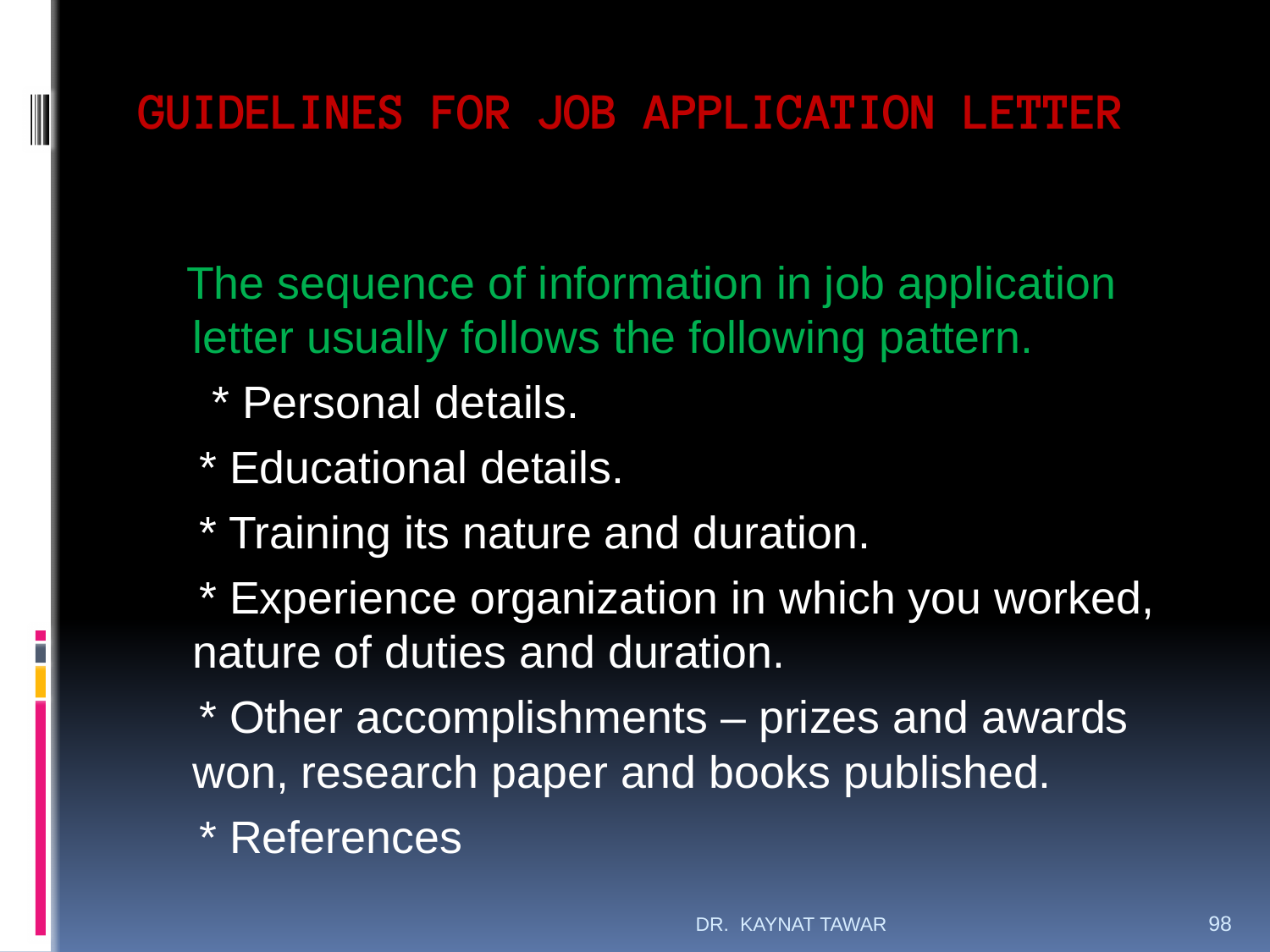

# GUIDELINES FOR JOB APPLICATION LETTER
   The sequence of information in job application letter usually follows the following pattern.
     * Personal details.
    * Educational details.
    * Training its nature and duration.
    * Experience organization in which you worked, nature of duties and duration.
    * Other accomplishments – prizes and awards won, research paper and books published.
    * References
DR.  KAYNAT TAWAR
98